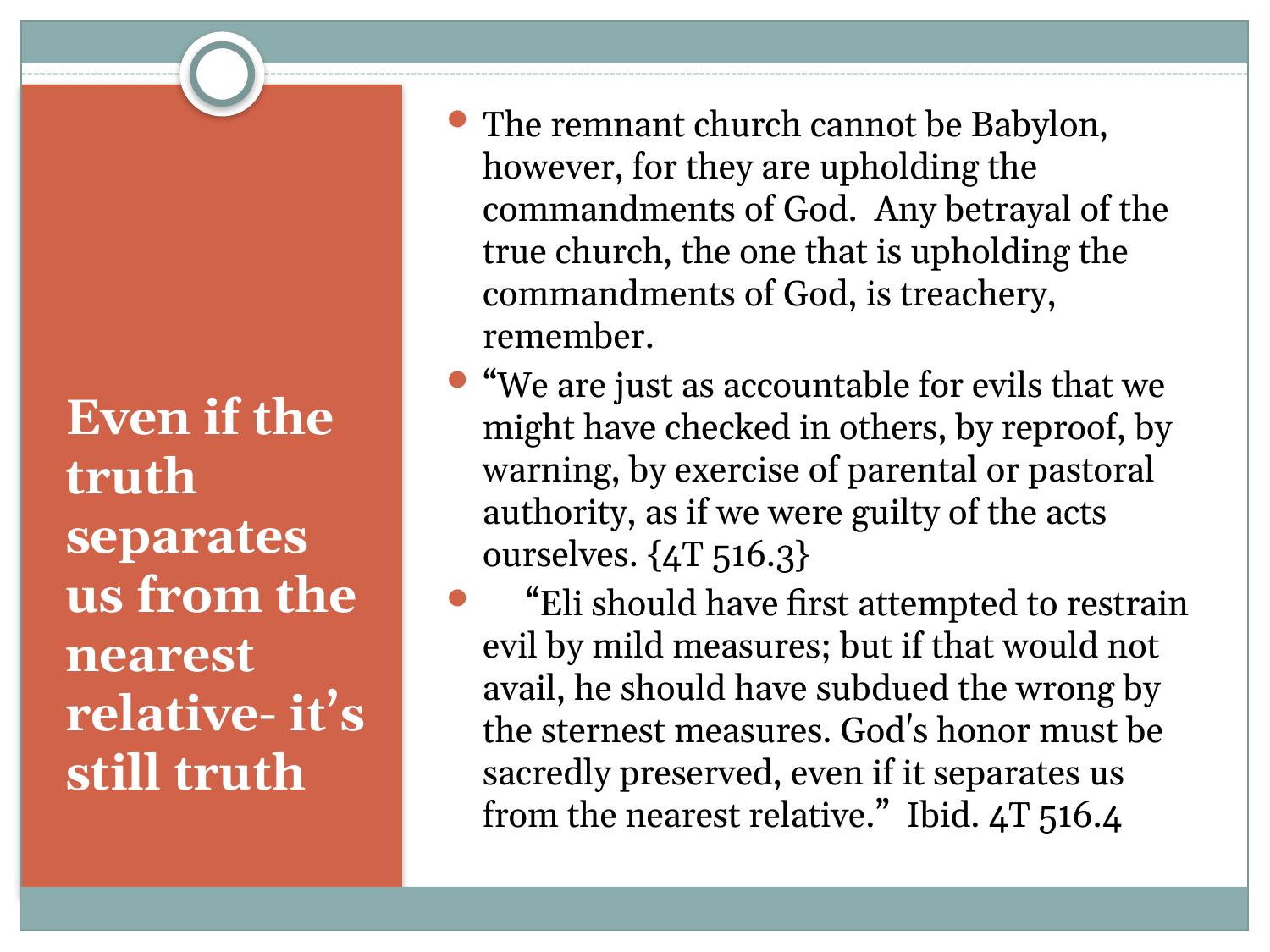

The remnant church cannot be Babylon, however, for they are upholding the commandments of God.  Any betrayal of the true church, the one that is upholding the commandments of God, is treachery, remember.
“We are just as accountable for evils that we might have checked in others, by reproof, by warning, by exercise of parental or pastoral authority, as if we were guilty of the acts ourselves. {4T 516.3}
     “Eli should have first attempted to restrain evil by mild measures; but if that would not avail, he should have subdued the wrong by the sternest measures. God's honor must be sacredly preserved, even if it separates us from the nearest relative.”  Ibid. 4T 516.4

# Even if the truth separates us from the nearest relative- it’s still truth